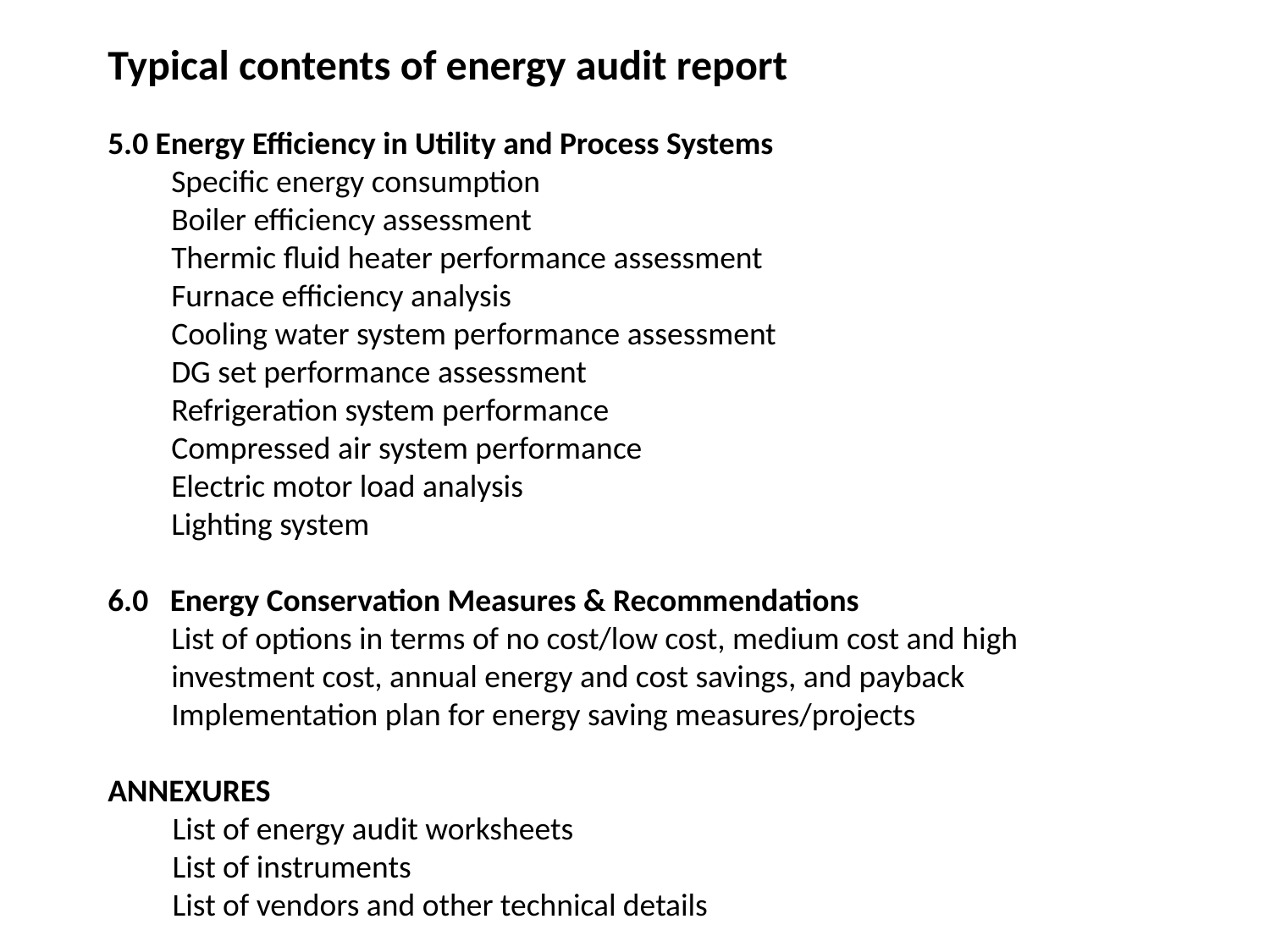

Typical contents of energy audit report
5.0 Energy Efficiency in Utility and Process Systems
Specific energy consumption
Boiler efficiency assessment
Thermic fluid heater performance assessment
Furnace efficiency analysis
Cooling water system performance assessment
DG set performance assessment
Refrigeration system performance
Compressed air system performance
Electric motor load analysis
Lighting system

6.0   Energy Conservation Measures & Recommendations
List of options in terms of no cost/low cost, medium cost and high investment cost, annual energy and cost savings, and payback
Implementation plan for energy saving measures/projects

ANNEXURES
         List of energy audit worksheets
         List of instruments
         List of vendors and other technical details